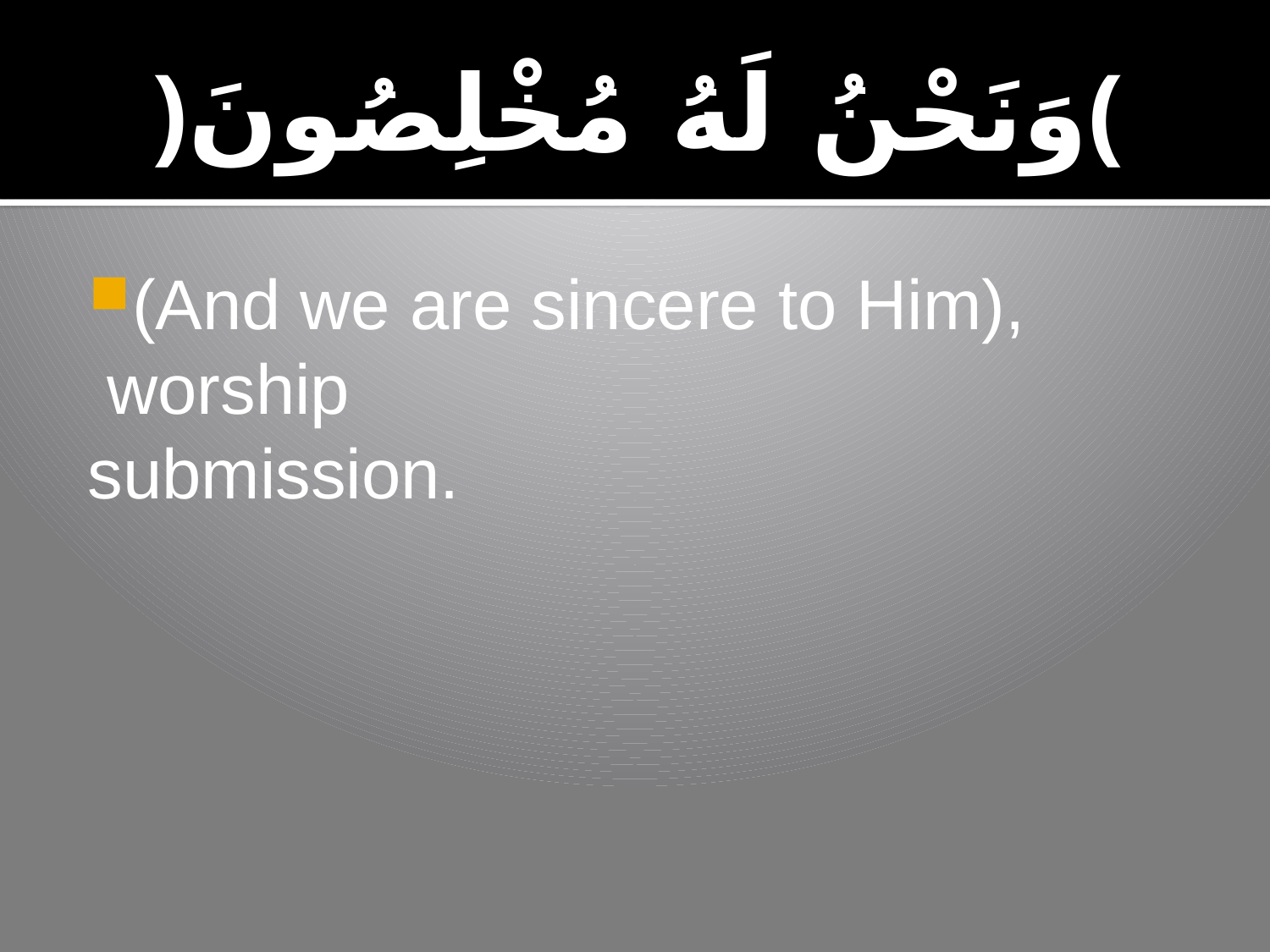

# ﴿وَنَحْنُ لَهُ مُخْلِصُونَ﴾
(And we are sincere to Him),
 worship
submission.